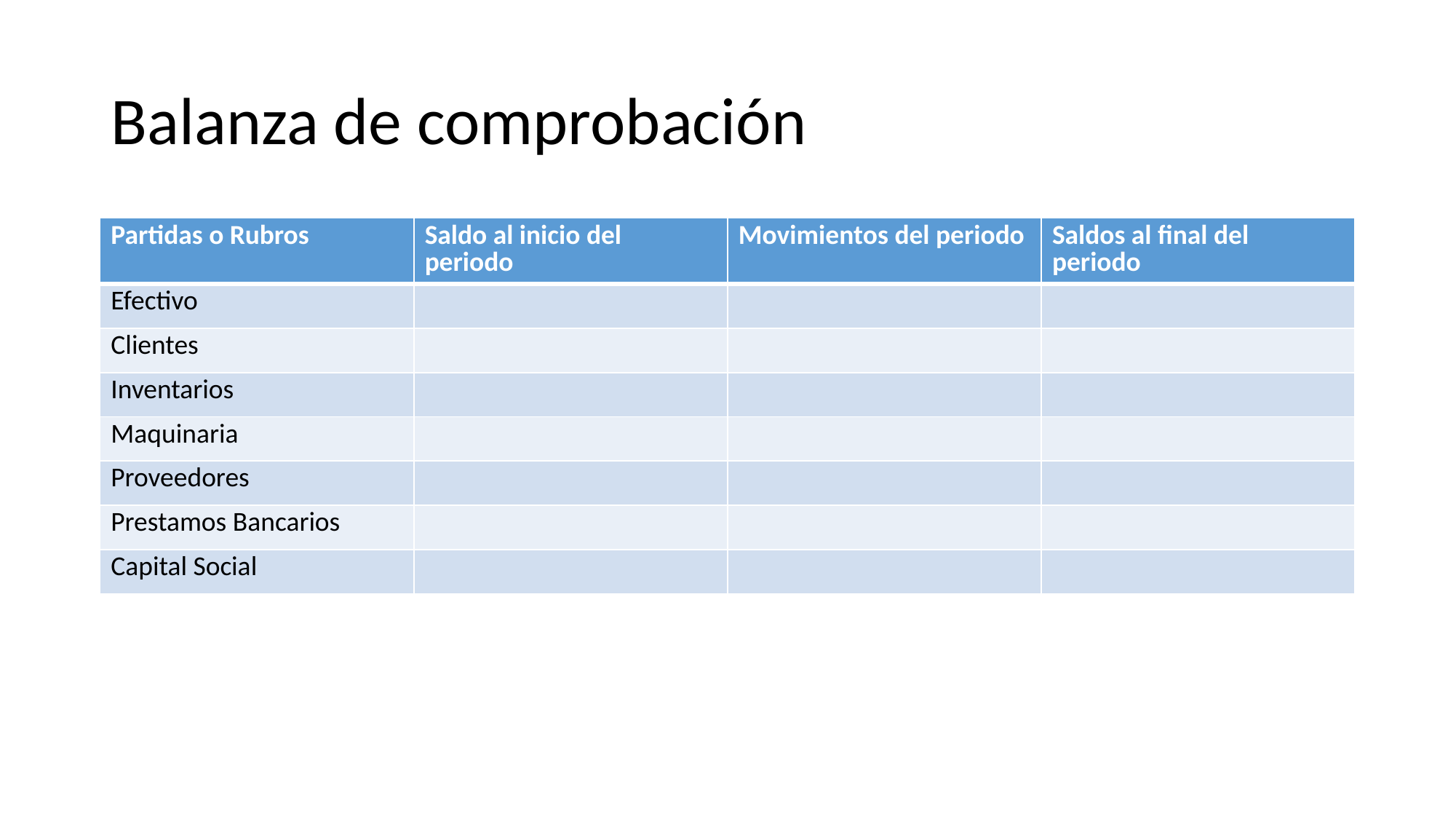

# Balanza de comprobación
| Partidas o Rubros | Saldo al inicio del periodo | Movimientos del periodo | Saldos al final del periodo |
| --- | --- | --- | --- |
| Efectivo |  |  |  |
| Clientes |  |  |  |
| Inventarios |  |  |  |
| Maquinaria |  |  |  |
| Proveedores |  |  |  |
| Prestamos Bancarios |  |  |  |
| Capital Social |  |  |  |